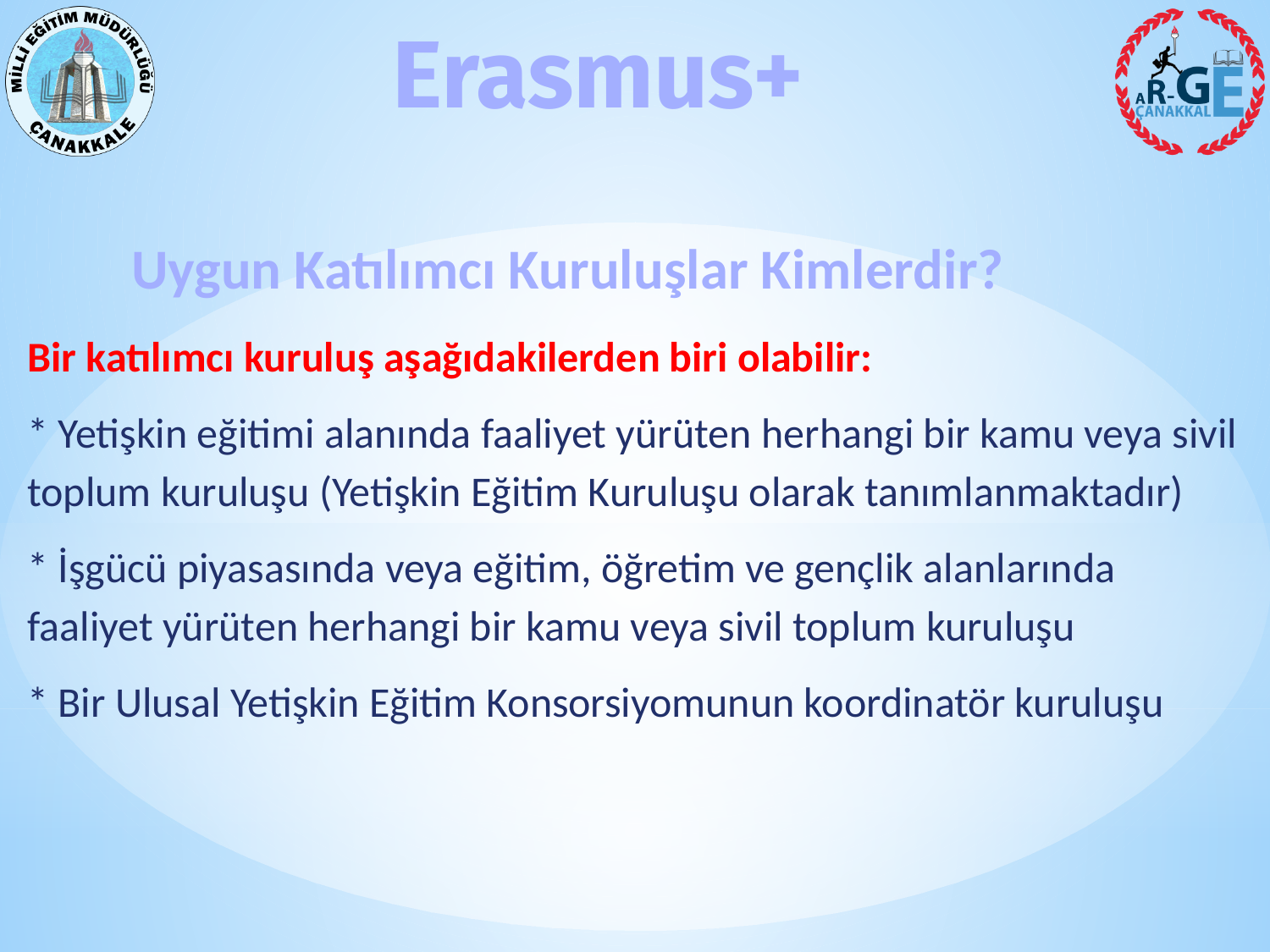

Uygun Katılımcı Kuruluşlar Kimlerdir?
Bir katılımcı kuruluş aşağıdakilerden biri olabilir:
* Yetişkin eğitimi alanında faaliyet yürüten herhangi bir kamu veya sivil toplum kuruluşu (Yetişkin Eğitim Kuruluşu olarak tanımlanmaktadır)
* İşgücü piyasasında veya eğitim, öğretim ve gençlik alanlarında faaliyet yürüten herhangi bir kamu veya sivil toplum kuruluşu
* Bir Ulusal Yetişkin Eğitim Konsorsiyomunun koordinatör kuruluşu